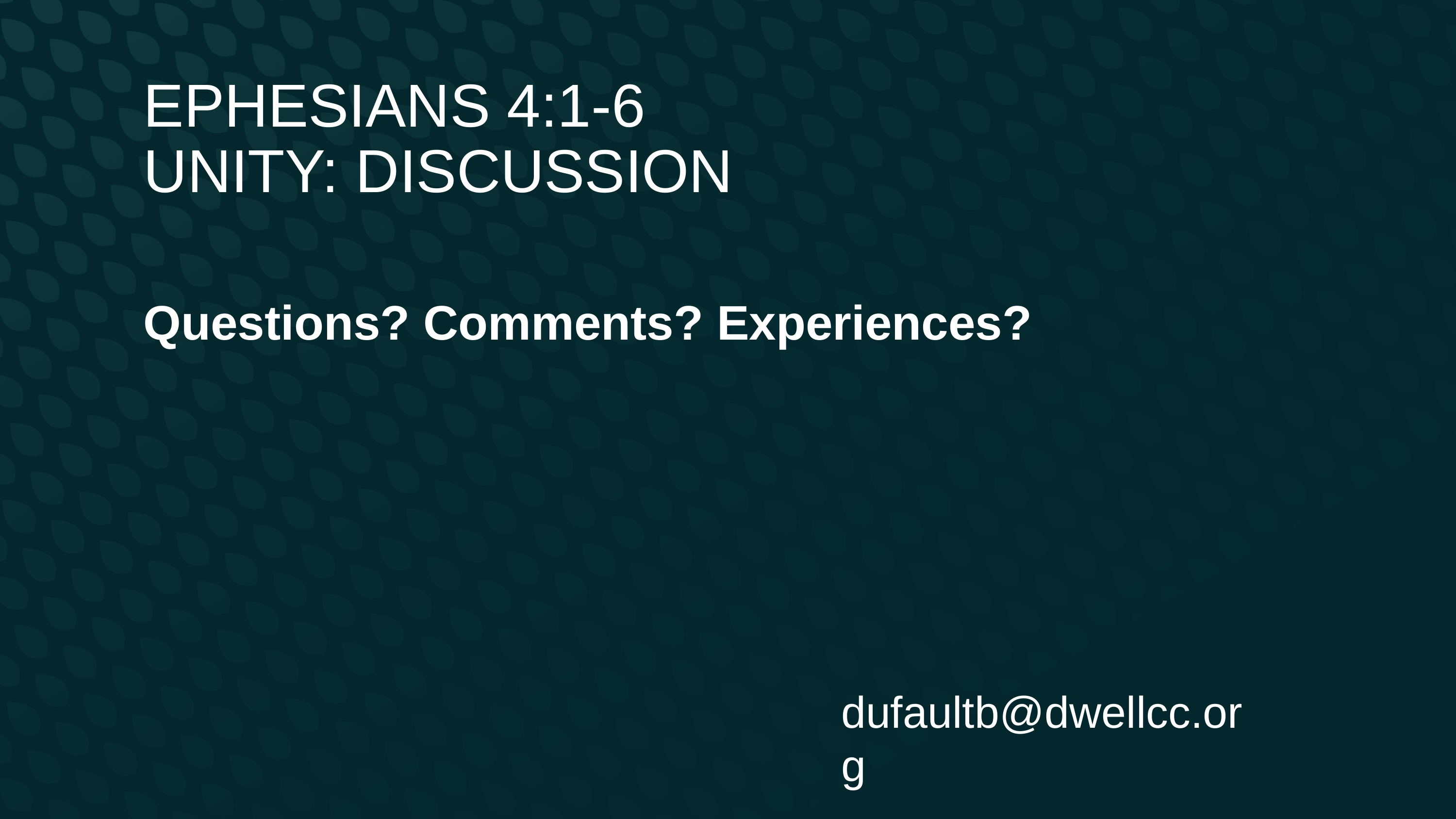

# Ephesians 4:1-6 Unity: Discussion
Questions? Comments? Experiences?
dufaultb@dwellcc.org